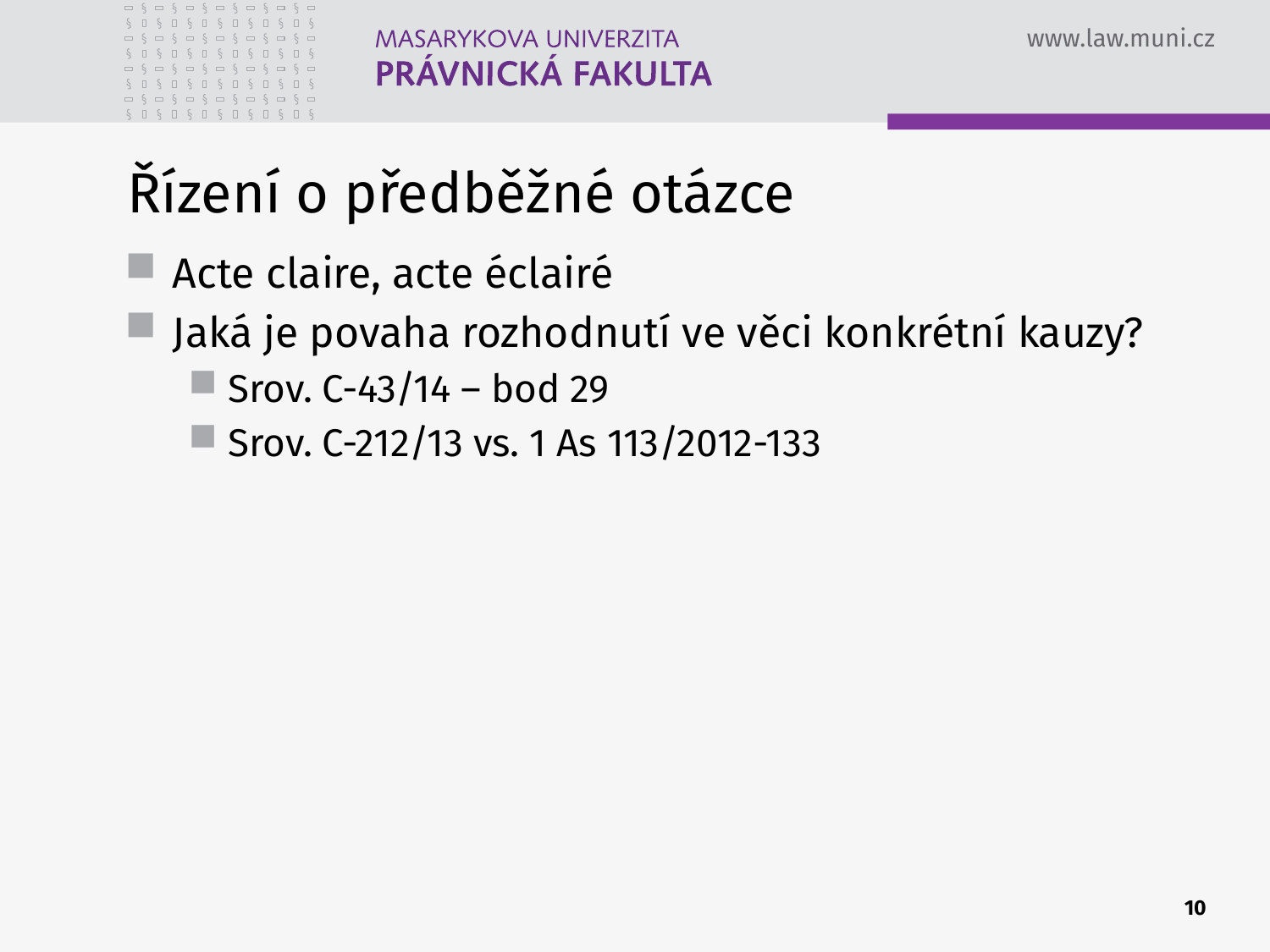

# Řízení o předběžné otázce
Acte claire, acte éclairé
Jaká je povaha rozhodnutí ve věci konkrétní kauzy?
Srov. C-43/14 – bod 29
Srov. C-212/13 vs. 1 As 113/2012-133

10